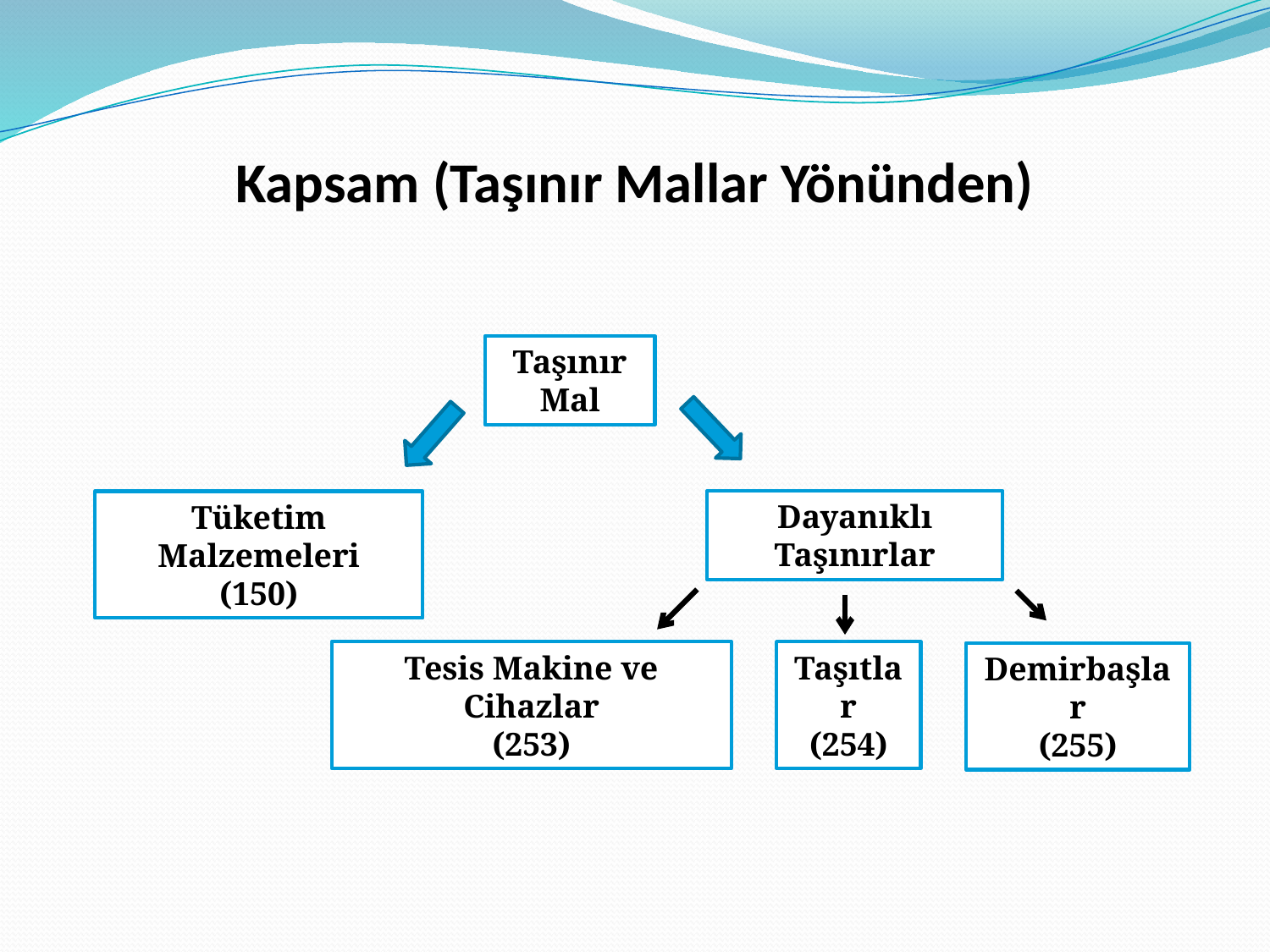

# Kapsam (Taşınır Mallar Yönünden)

Taşınır Mal

Dayanıklı Taşınırlar
Tüketim Malzemeleri
(150)
Taşıtlar
(254)
Tesis Makine ve Cihazlar
(253)
Demirbaşlar
(255)